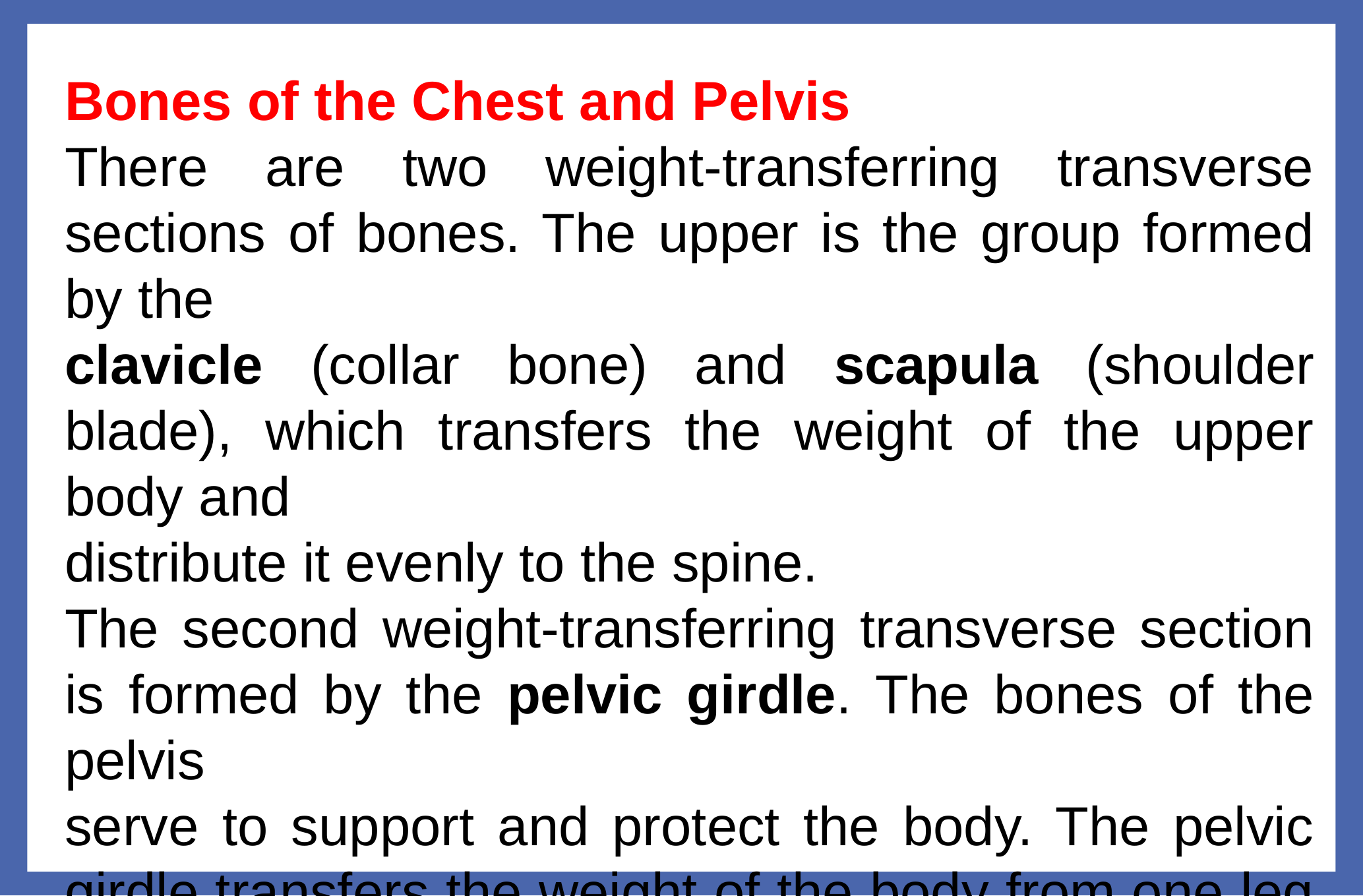

Bones of the Chest and Pelvis
There are two weight-transferring transverse sections of bones. The upper is the group formed by the
clavicle (collar bone) and scapula (shoulder blade), which transfers the weight of the upper body and
distribute it evenly to the spine.
The second weight-transferring transverse section is formed by the pelvic girdle. The bones of the pelvis
serve to support and protect the body. The pelvic girdle transfers the weight of the body from one leg
to the other during running, walking, or any movement.